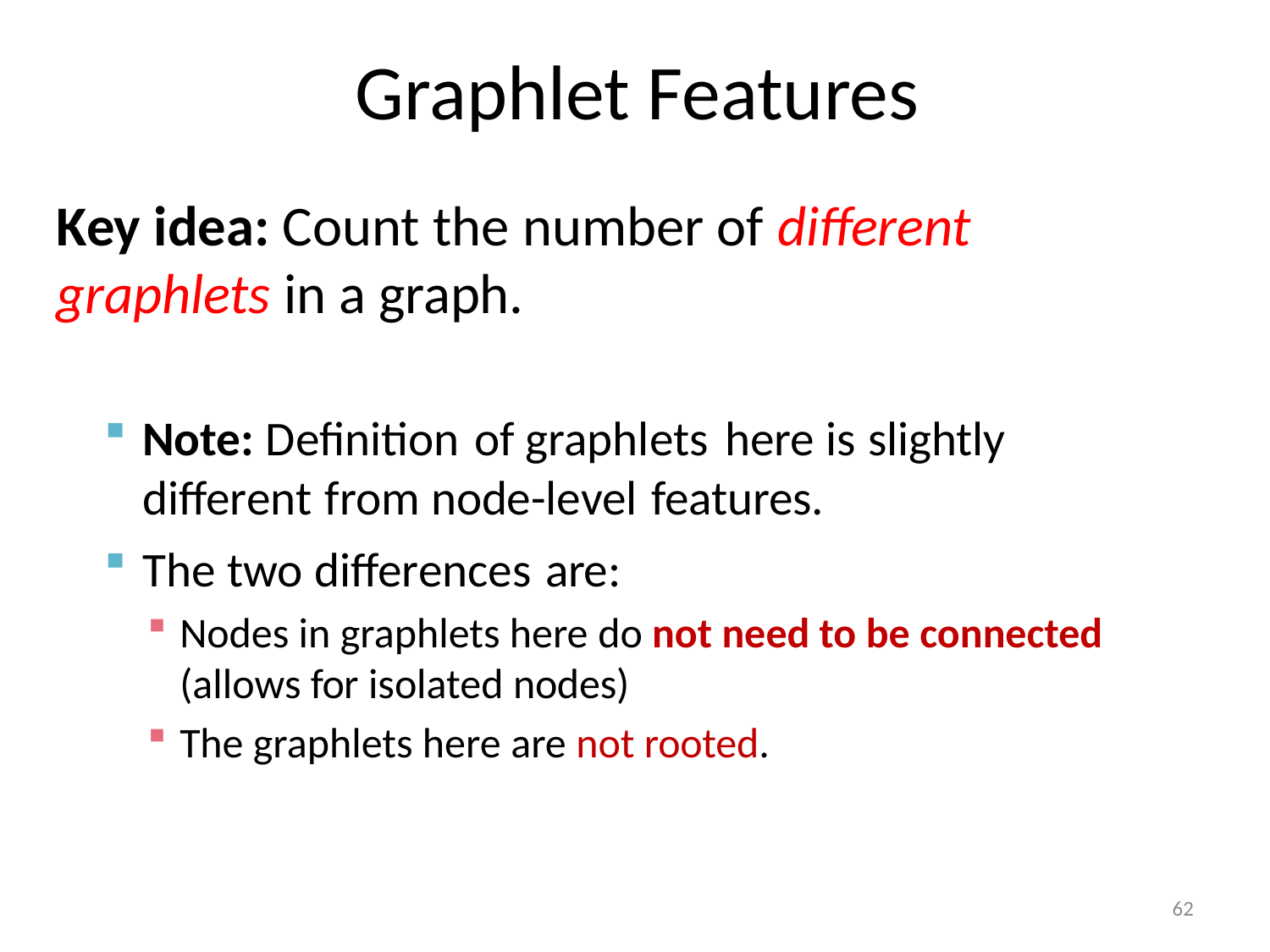

Graphlet Features
Key idea: Count the number of different graphlets in a graph.

Note: Definition of graphlets here is slightly 	different from node-level features.
The two differences are:
Nodes in graphlets here do not need to be connected (allows for isolated nodes)
The graphlets here are not rooted.
62